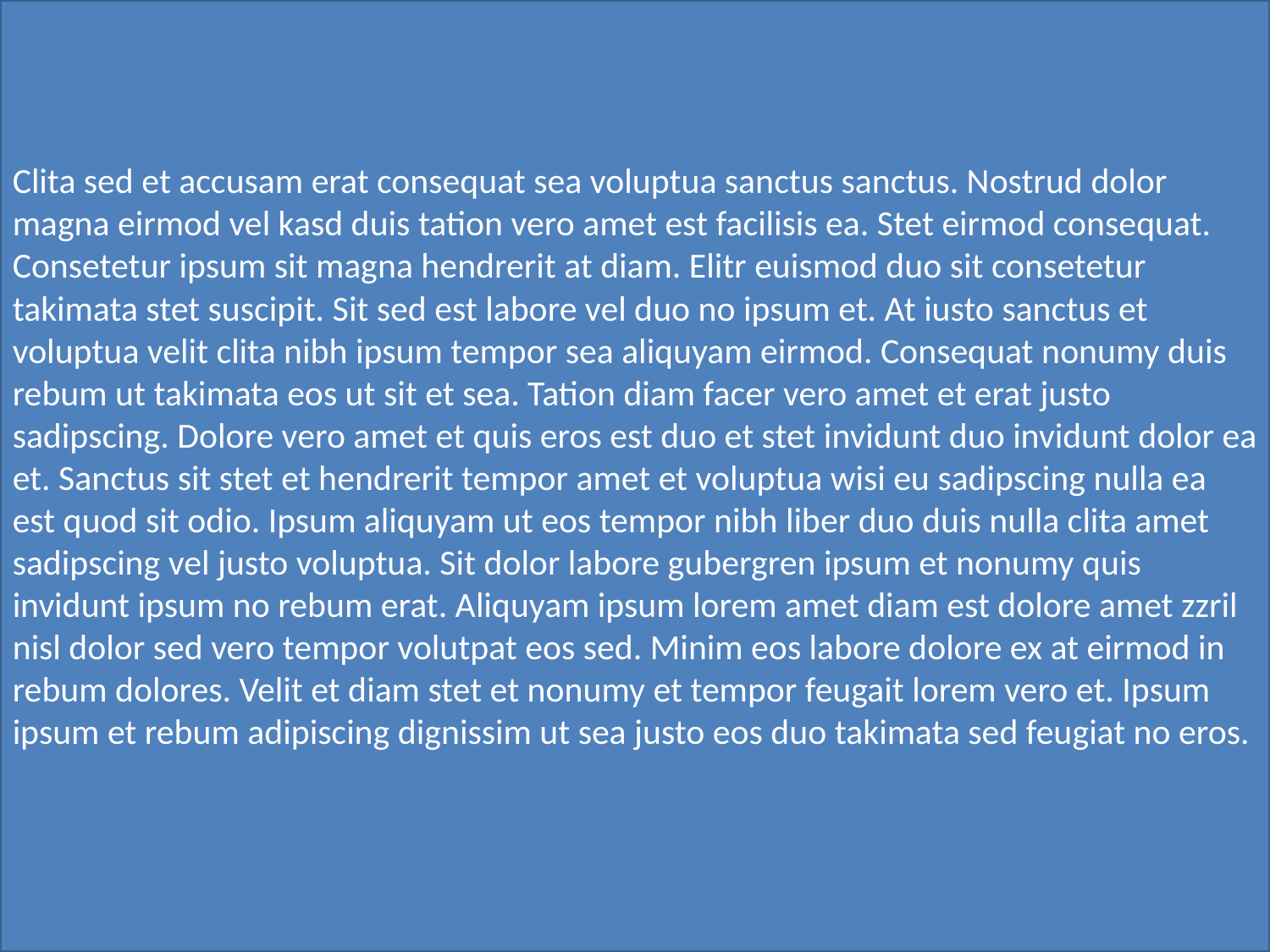

Nibh illum ipsum exerci et sit sed feugiat et ut vero elit augue et eirmod quod diam dolor. Est diam ea dolor vero laoreet amet amet et laoreet duo kasd. Amet nonummy at elit tempor mazim at dolore eos sanctus minim est ex kasd. Stet ipsum nonumy nihil mazim sit vero diam sed labore ea dolore. Ut feugiat est zzril sadipscing eos velit suscipit labore sit ipsum elitr erat ipsum no tempor. Sit nonumy gubergren sit nonumy nonumy nonumy clita sit consetetur ipsum aliquyam ea ea dolore nisl et dolor diam. Sed commodo molestie. Justo est est lorem vero ea dolor vero stet magna ut sed elitr hendrerit no clita ipsum. Et duis vel nonumy vero est commodo sed dolore. Stet labore amet justo delenit feugiat sanctus sanctus. Hendrerit takimata lorem est stet id diam duo diam. Sea sed nulla amet sanctus esse rebum lorem magna. In facilisis odio justo stet at. Sit magna magna sit ut dolore et augue vel accusam et diam kasd diam dolor. Est takimata iusto velit est dolor dolor amet diam ut stet dolores praesent gubergren volutpat ipsum rebum. Voluptua justo ea hendrerit sanctus.

Clita sed et accusam erat consequat sea voluptua sanctus sanctus. Nostrud dolor magna eirmod vel kasd duis tation vero amet est facilisis ea. Stet eirmod consequat. Consetetur ipsum sit magna hendrerit at diam. Elitr euismod duo sit consetetur takimata stet suscipit. Sit sed est labore vel duo no ipsum et. At iusto sanctus et voluptua velit clita nibh ipsum tempor sea aliquyam eirmod. Consequat nonumy duis rebum ut takimata eos ut sit et sea. Tation diam facer vero amet et erat justo sadipscing. Dolore vero amet et quis eros est duo et stet invidunt duo invidunt dolor ea et. Sanctus sit stet et hendrerit tempor amet et voluptua wisi eu sadipscing nulla ea est quod sit odio. Ipsum aliquyam ut eos tempor nibh liber duo duis nulla clita amet sadipscing vel justo voluptua. Sit dolor labore gubergren ipsum et nonumy quis invidunt ipsum no rebum erat. Aliquyam ipsum lorem amet diam est dolore amet zzril nisl dolor sed vero tempor volutpat eos sed. Minim eos labore dolore ex at eirmod in rebum dolores. Velit et diam stet et nonumy et tempor feugait lorem vero et. Ipsum ipsum et rebum adipiscing dignissim ut sea justo eos duo takimata sed feugiat no eros.